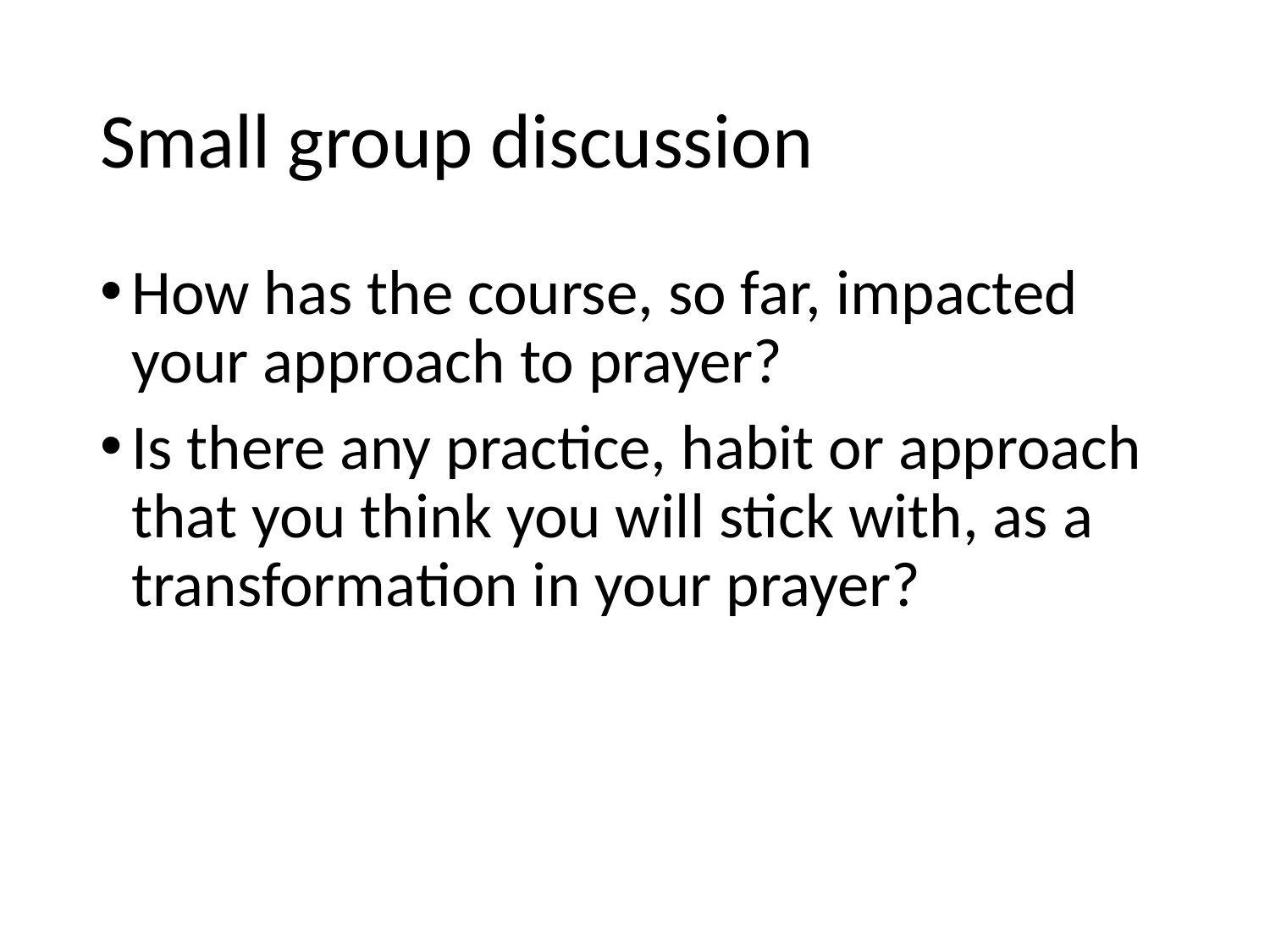

# Small group discussion
How has the course, so far, impacted your approach to prayer?
Is there any practice, habit or approach that you think you will stick with, as a transformation in your prayer?